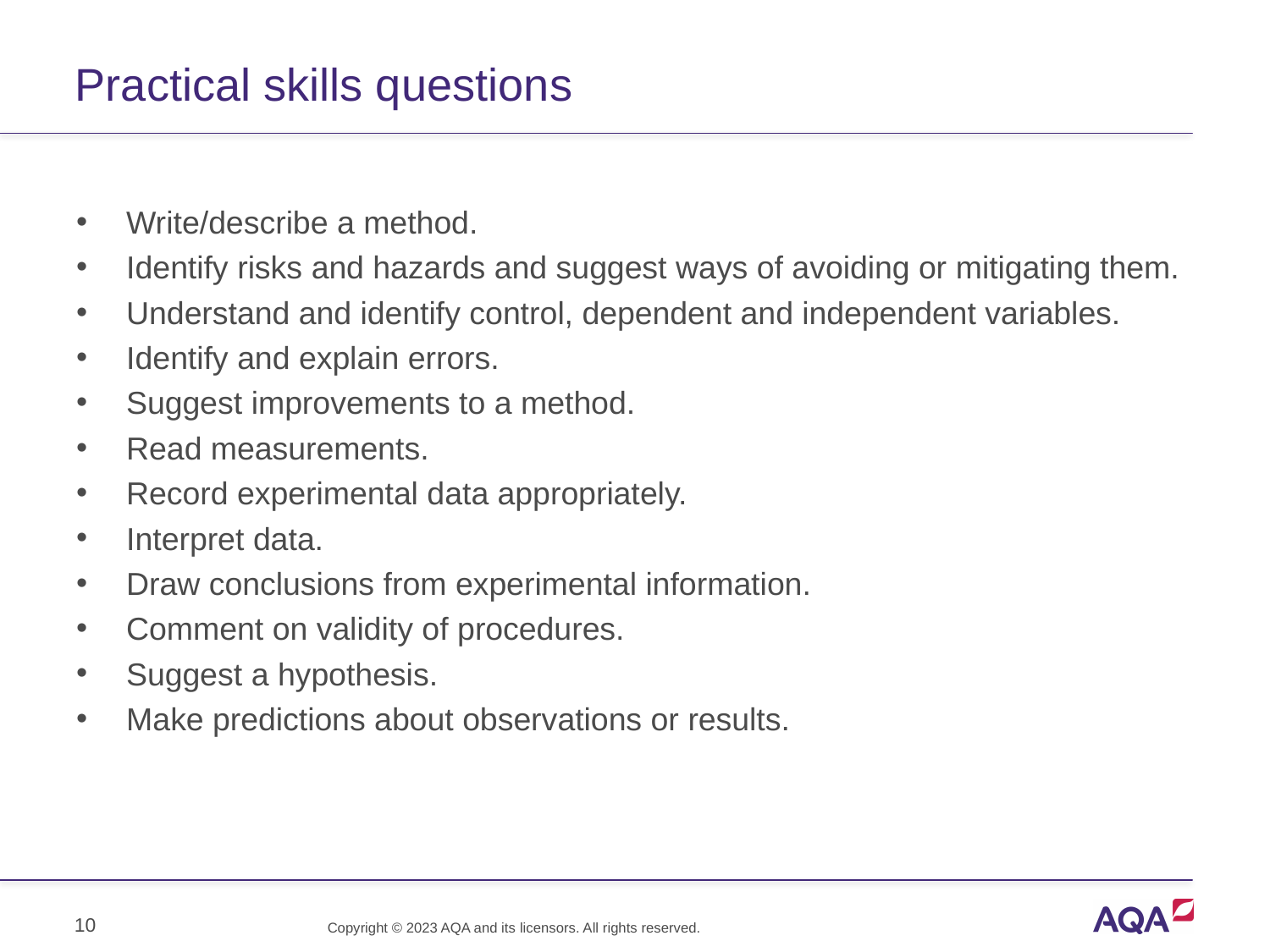

# Practical skills questions
Write/describe a method.
Identify risks and hazards and suggest ways of avoiding or mitigating them.
Understand and identify control, dependent and independent variables.
Identify and explain errors.
Suggest improvements to a method.
Read measurements.
Record experimental data appropriately.
Interpret data.
Draw conclusions from experimental information.
Comment on validity of procedures.
Suggest a hypothesis.
Make predictions about observations or results.

10
Copyright © 2023 AQA and its licensors. All rights reserved.